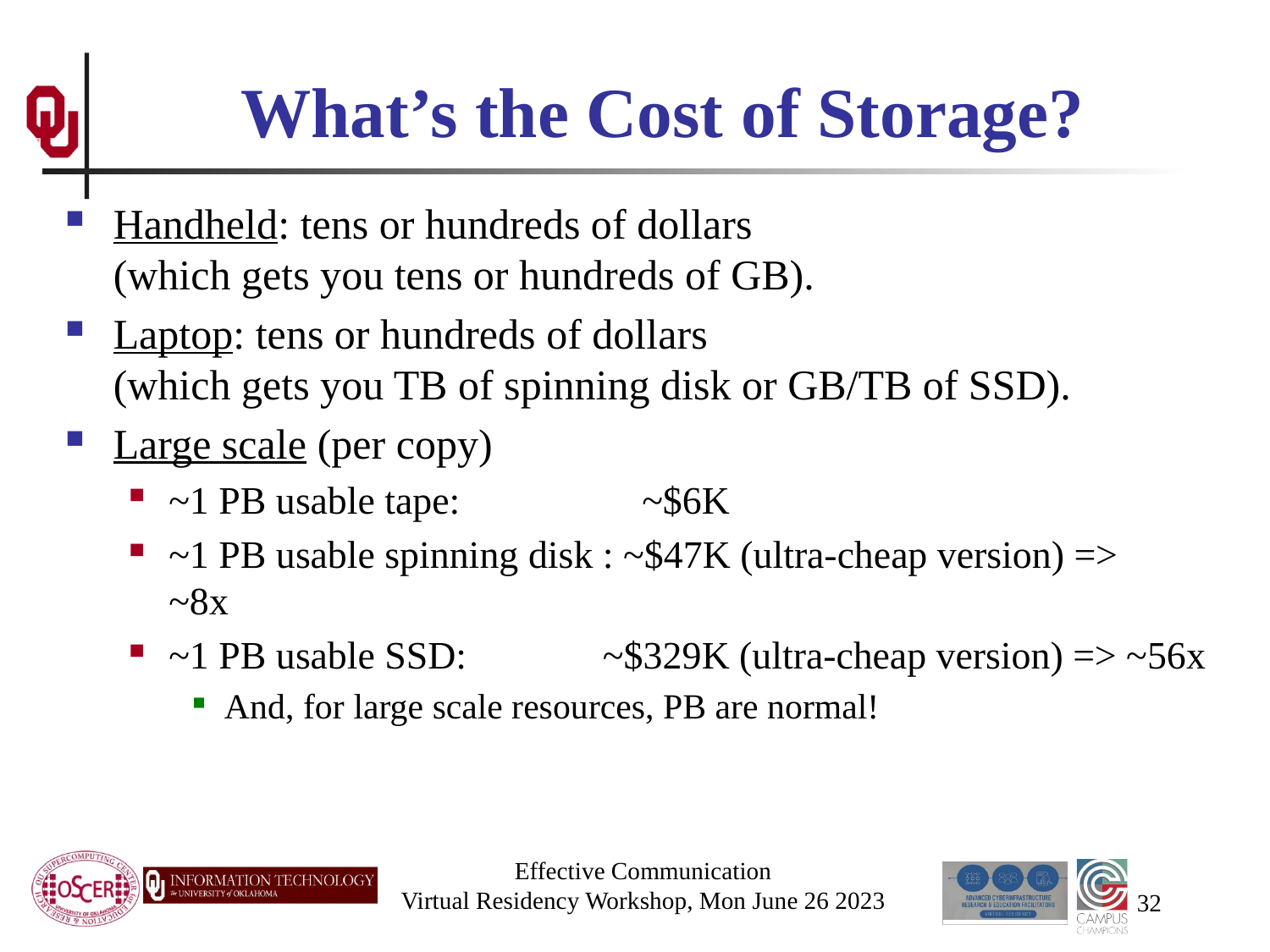

# What’s the Cost of Storage?
Handheld: tens or hundreds of dollars                                (which gets you tens or hundreds of GB).
Laptop: tens or hundreds of dollars                                     (which gets you TB of spinning disk or GB/TB of SSD).
Large scale (per copy)
~1 PB usable tape:                   ~$6K
~1 PB usable spinning disk : ~$47K (ultra-cheap version) =>   ~8x
~1 PB usable SSD:              ~$329K (ultra-cheap version) => ~56x
And, for large scale resources, PB are normal!
Effective Communication
Virtual Residency Workshop, Mon June 26 2023
32